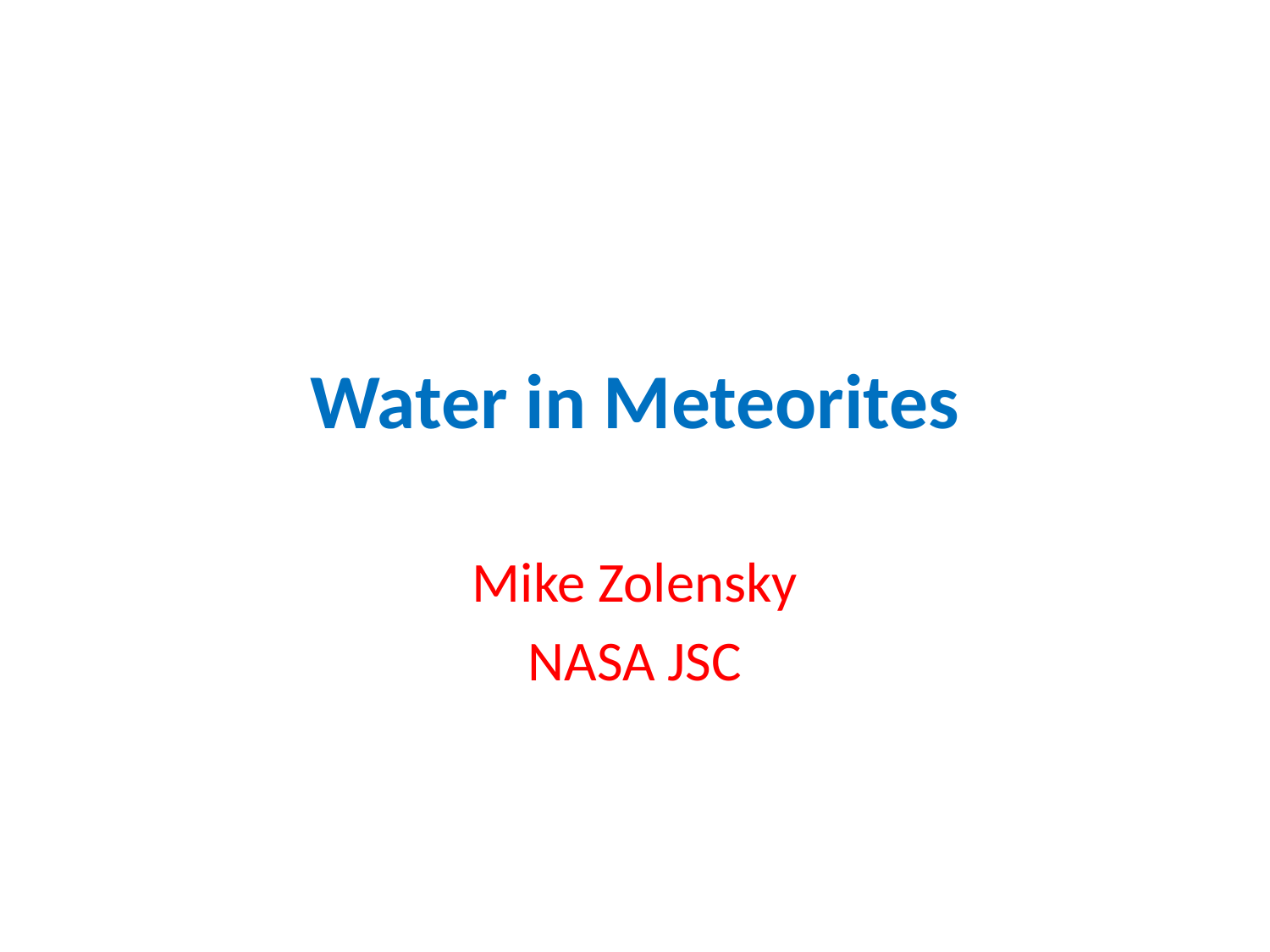

# Water in Meteorites
Mike Zolensky
NASA JSC